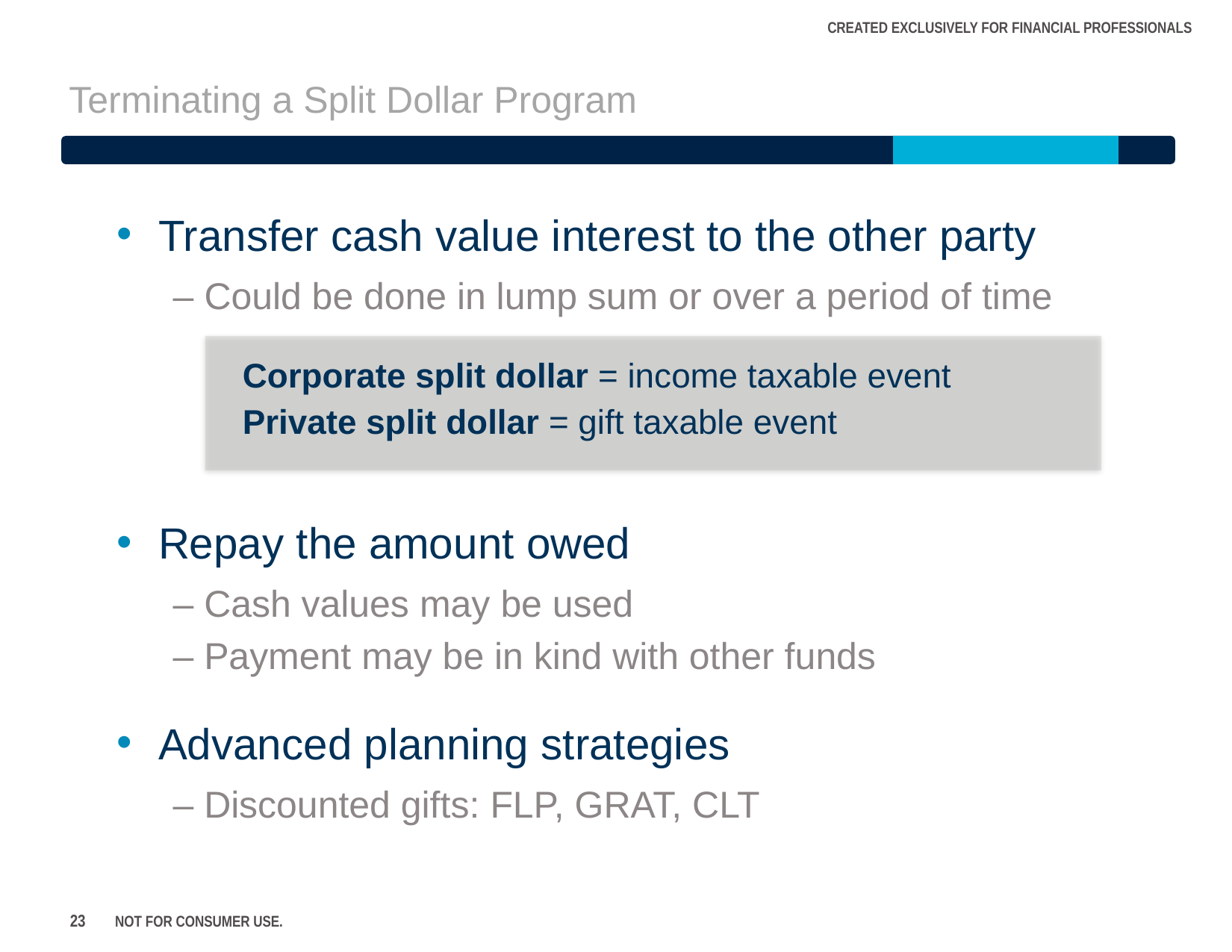

# Terminating a Split Dollar Program
Transfer cash value interest to the other party
– Could be done in lump sum or over a period of time

Corporate split dollar = income taxable event
Private split dollar = gift taxable event
Repay the amount owed
– Cash values may be used
– Payment may be in kind with other funds
Advanced planning strategies
– Discounted gifts: FLP, GRAT, CLT
23
NOT FOR CONSUMER USE.